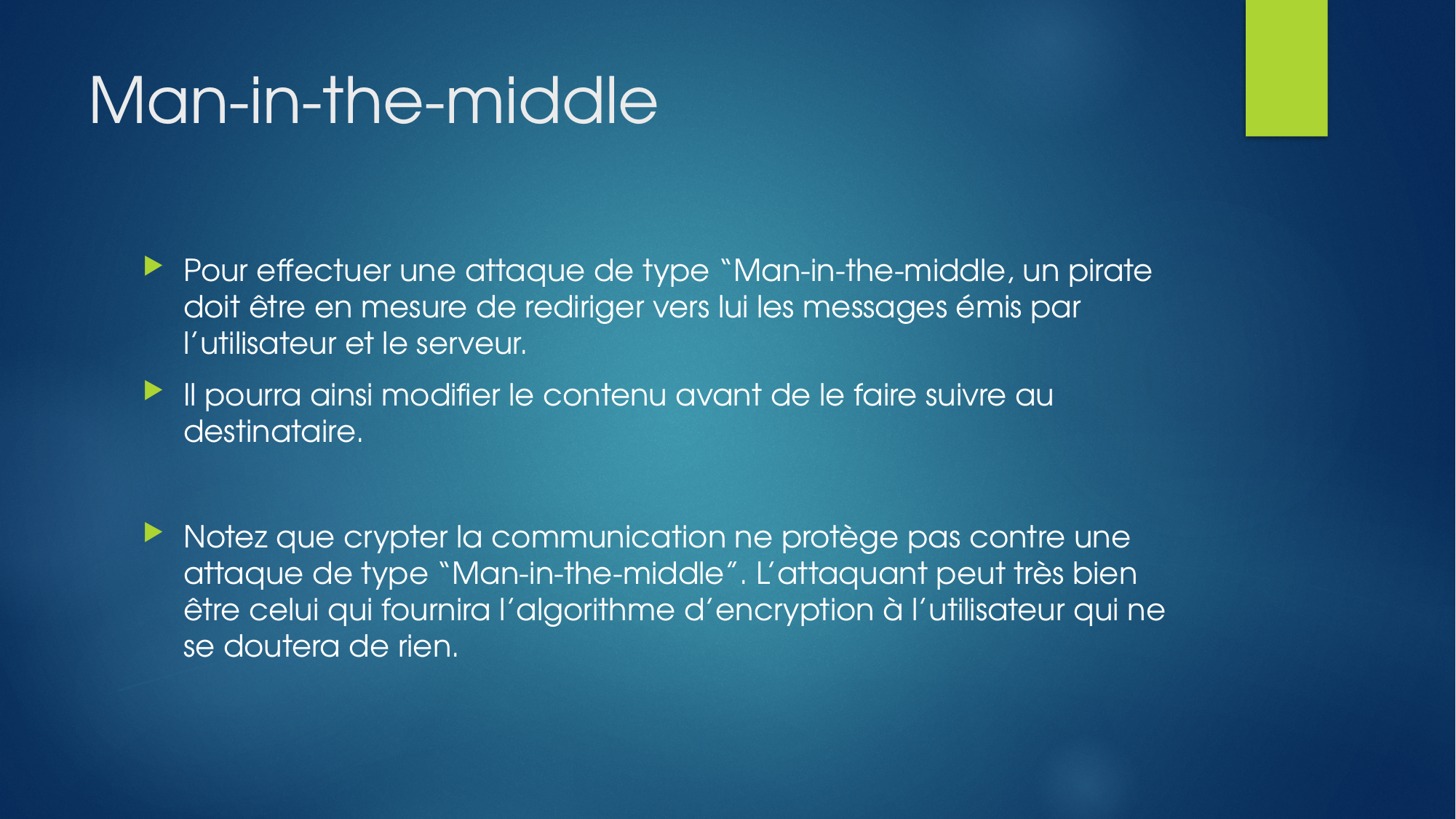

# Man-in-the-middle
Pour effectuer une attaque de type “Man-in-the-middle, un pirate doit être en mesure de rediriger vers lui les messages émis par l’utilisateur et le serveur.
Il pourra ainsi modifier le contenu avant de le faire suivre au destinataire.

Notez que crypter la communication ne protège pas contre une attaque de type “Man-in-the-middle”. L’attaquant peut très bien être celui qui fournira l’algorithme d’encryption à l’utilisateur qui ne se doutera de rien.